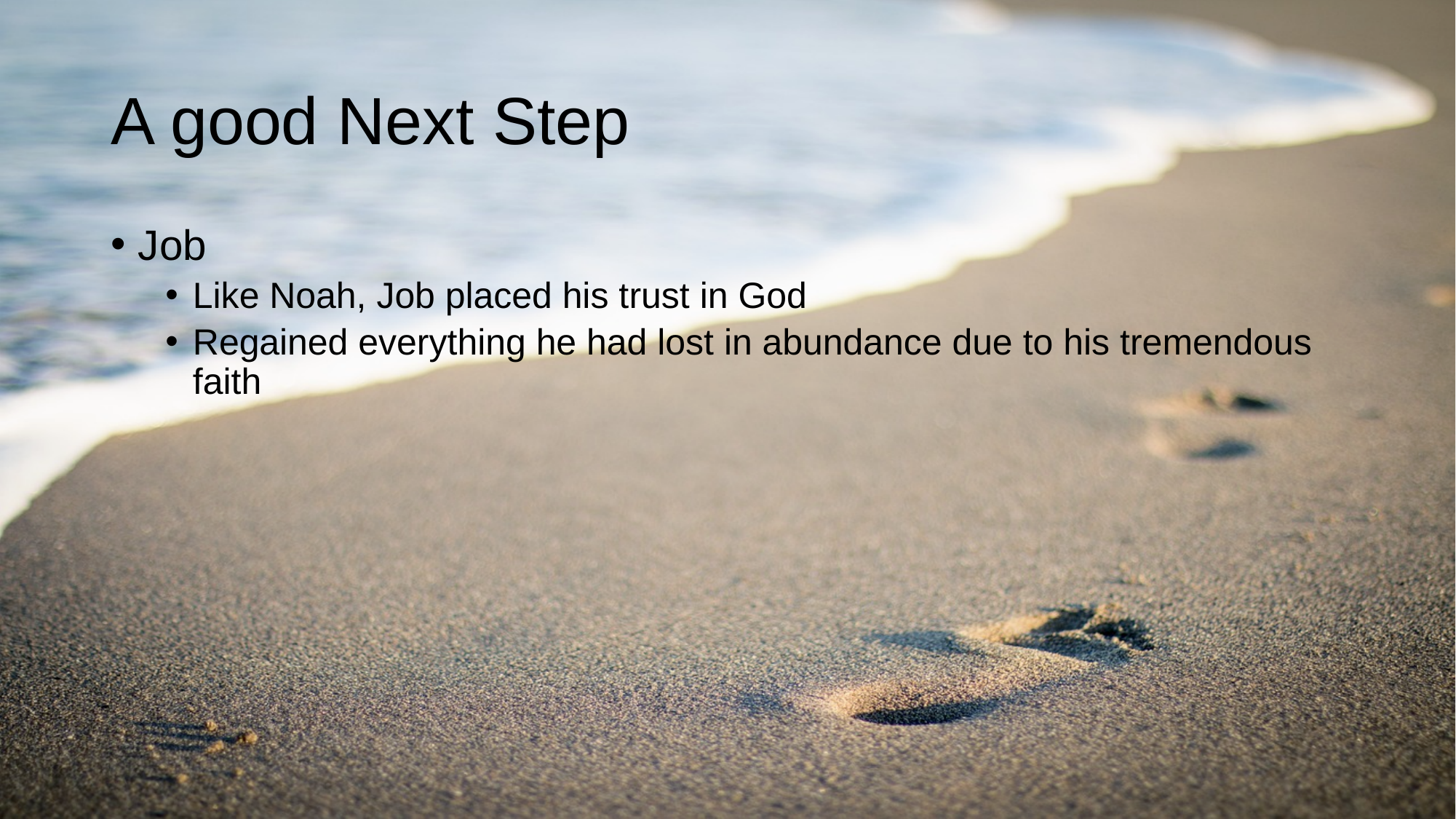

# A good Next Step
Job
Like Noah, Job placed his trust in God
Regained everything he had lost in abundance due to his tremendous faith